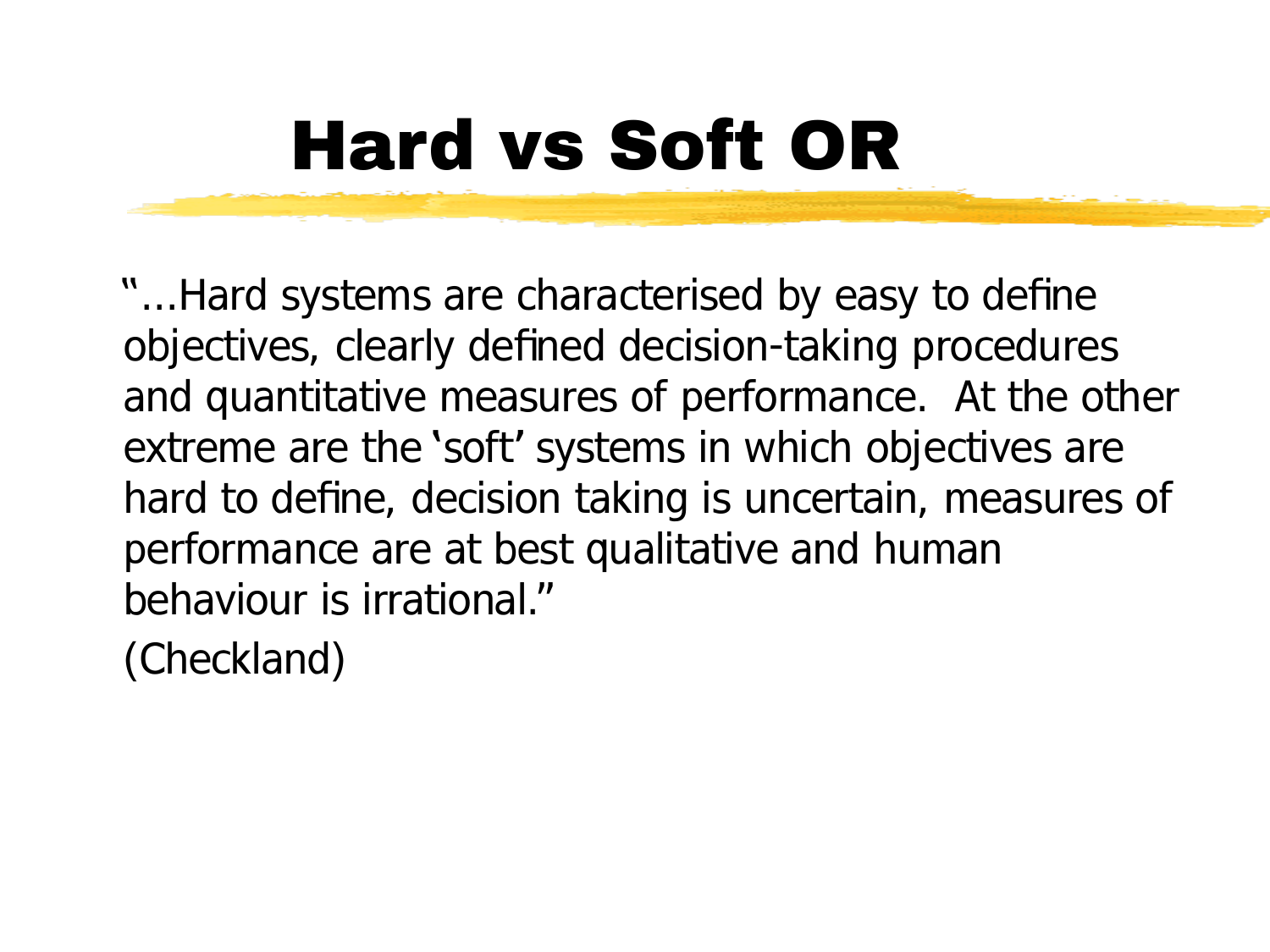

# Hard vs Soft OR
“...Hard systems are characterised by easy to define objectives, clearly defined decision-taking procedures and quantitative measures of performance.  At the other extreme are the ‘soft’ systems in which objectives are hard to define, decision taking is uncertain, measures of performance are at best qualitative and human behaviour is irrational.”
(Checkland)